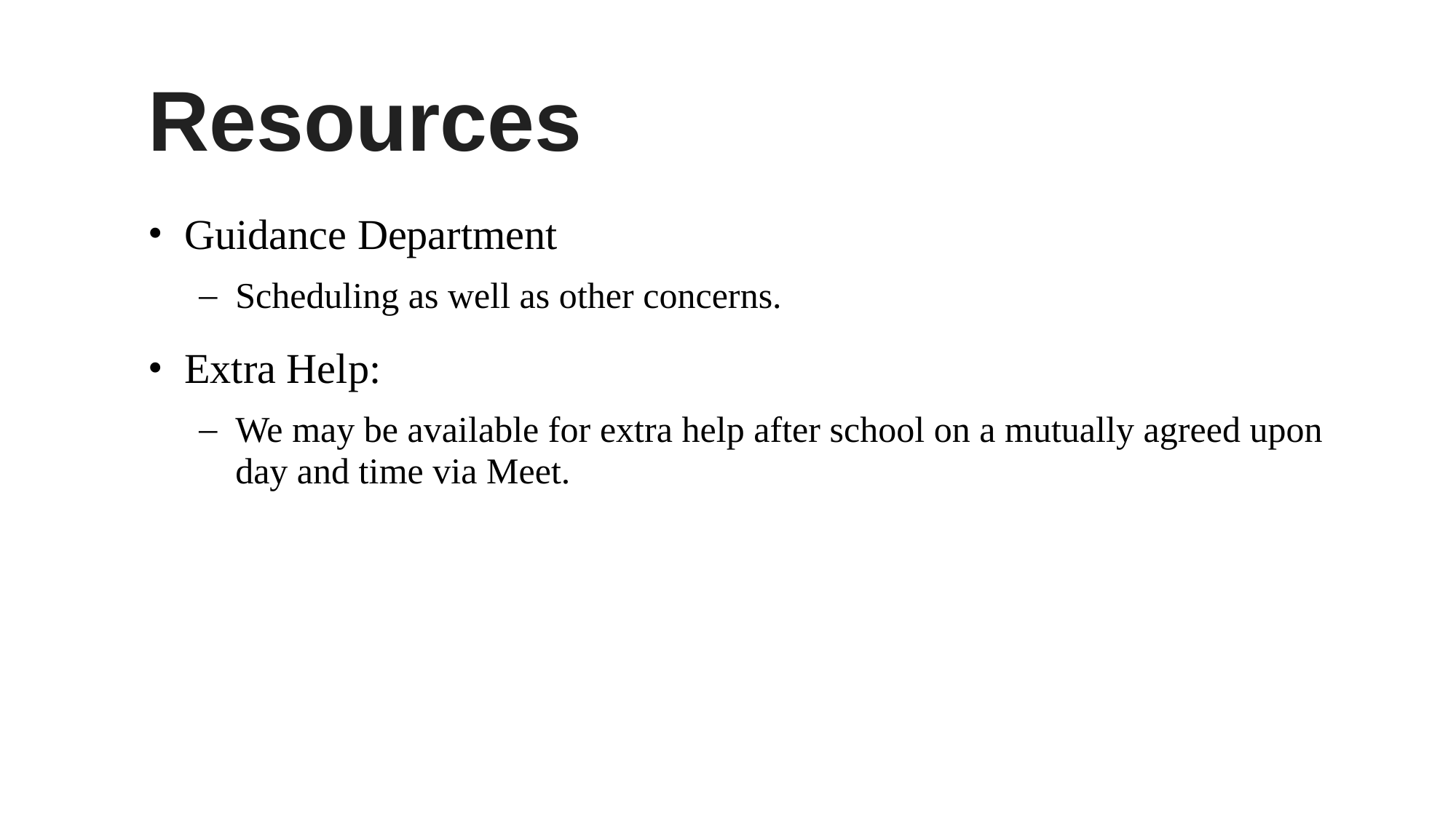

# Resources
Guidance Department
Scheduling as well as other concerns.
Extra Help:
We may be available for extra help after school on a mutually agreed upon day and time via Meet.